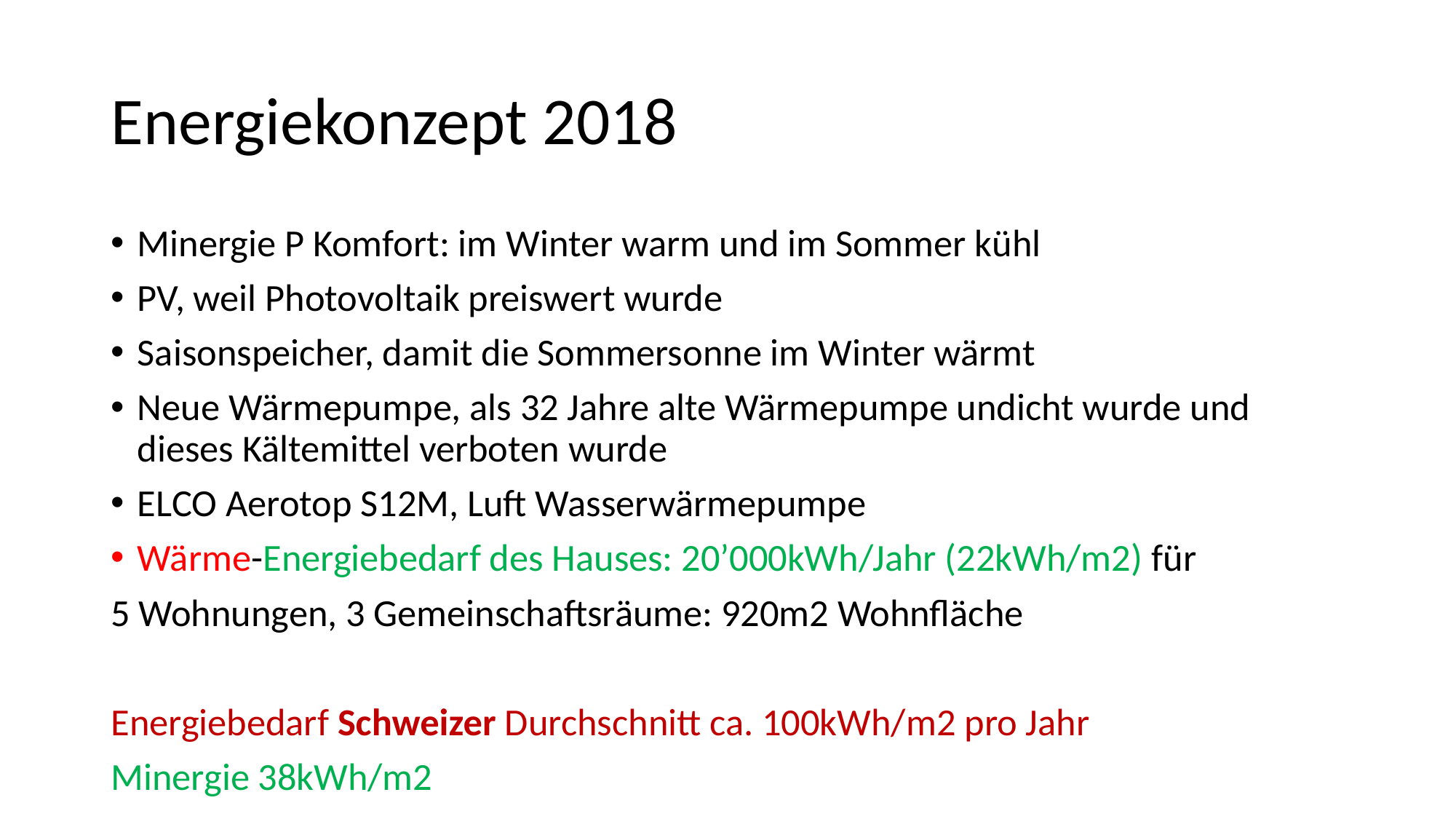

# Energiekonzept 2018
Minergie P Komfort: im Winter warm und im Sommer kühl
PV, weil Photovoltaik preiswert wurde
Saisonspeicher, damit die Sommersonne im Winter wärmt
Neue Wärmepumpe, als 32 Jahre alte Wärmepumpe undicht wurde und dieses Kältemittel verboten wurde
ELCO Aerotop S12M, Luft Wasserwärmepumpe
Wärme-Energiebedarf des Hauses: 20’000kWh/Jahr (22kWh/m2) für
5 Wohnungen, 3 Gemeinschaftsräume: 920m2 Wohnfläche

Energiebedarf Schweizer Durchschnitt ca. 100kWh/m2 pro Jahr
Minergie 38kWh/m2